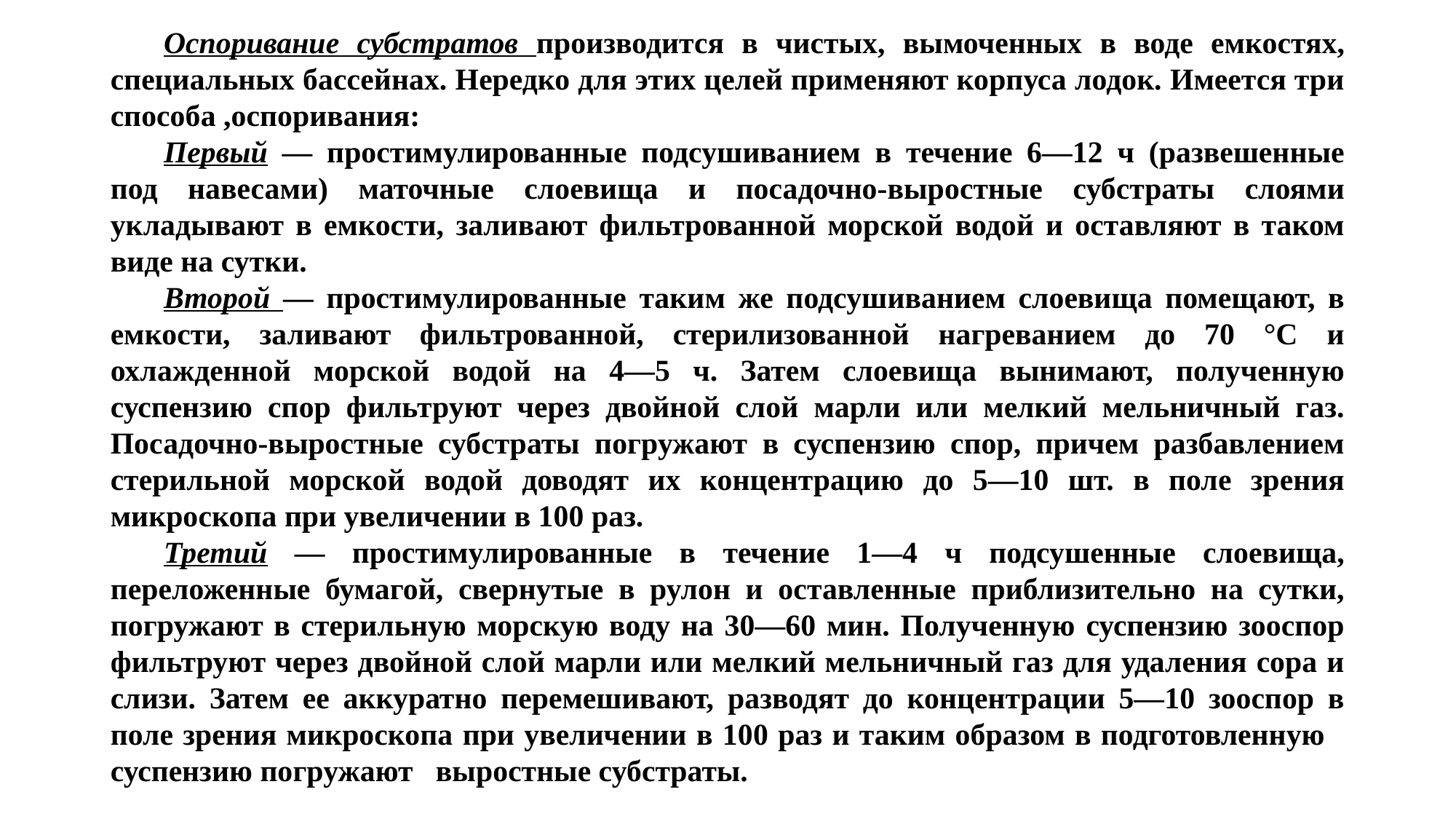

Оспоривание субстратов производится в чистых, вымоченных в воде емкостях, специальных бассейнах. Нередко для этих целей применяют корпуса лодок. Имеется три способа ,оспоривания:
Первый — простимулированные подсушиванием в течение 6—12 ч (развешенные под навесами) маточные слоевища и посадочно-выростные субстраты слоями укладывают в емкости, заливают фильтрованной морской водой и оставляют в таком виде на сутки.
Второй — простимулированные таким же подсушиванием слоевища помещают, в емкости, заливают фильтрованной, стерилизованной нагреванием до 70 °С и охлажденной морской водой на 4—5 ч. Затем слоевища вынимают, полученную суспензию спор фильтруют через двойной слой марли или мелкий мельничный газ. Посадочно-выростные субстраты погружают в суспензию спор, причем разбавлением стерильной морской водой доводят их концентрацию до 5—10 шт. в поле зрения микроскопа при увеличении в 100 раз.
Третий — простимулированные в течение 1—4 ч подсушенные слоевища, переложенные бумагой, свернутые в рулон и оставленные приблизительно на сутки, погружают в стерильную морскую воду на 30—60 мин. Полученную суспензию зооспор фильтруют через двойной слой марли или мелкий мельничный газ для удаления сора и слизи. Затем ее аккуратно перемешивают, разводят до концентрации 5—10 зооспор в поле зрения микроскопа при увеличении в 100 раз и таким образом в подготовленную   суспензию погружают   выростные субстраты.